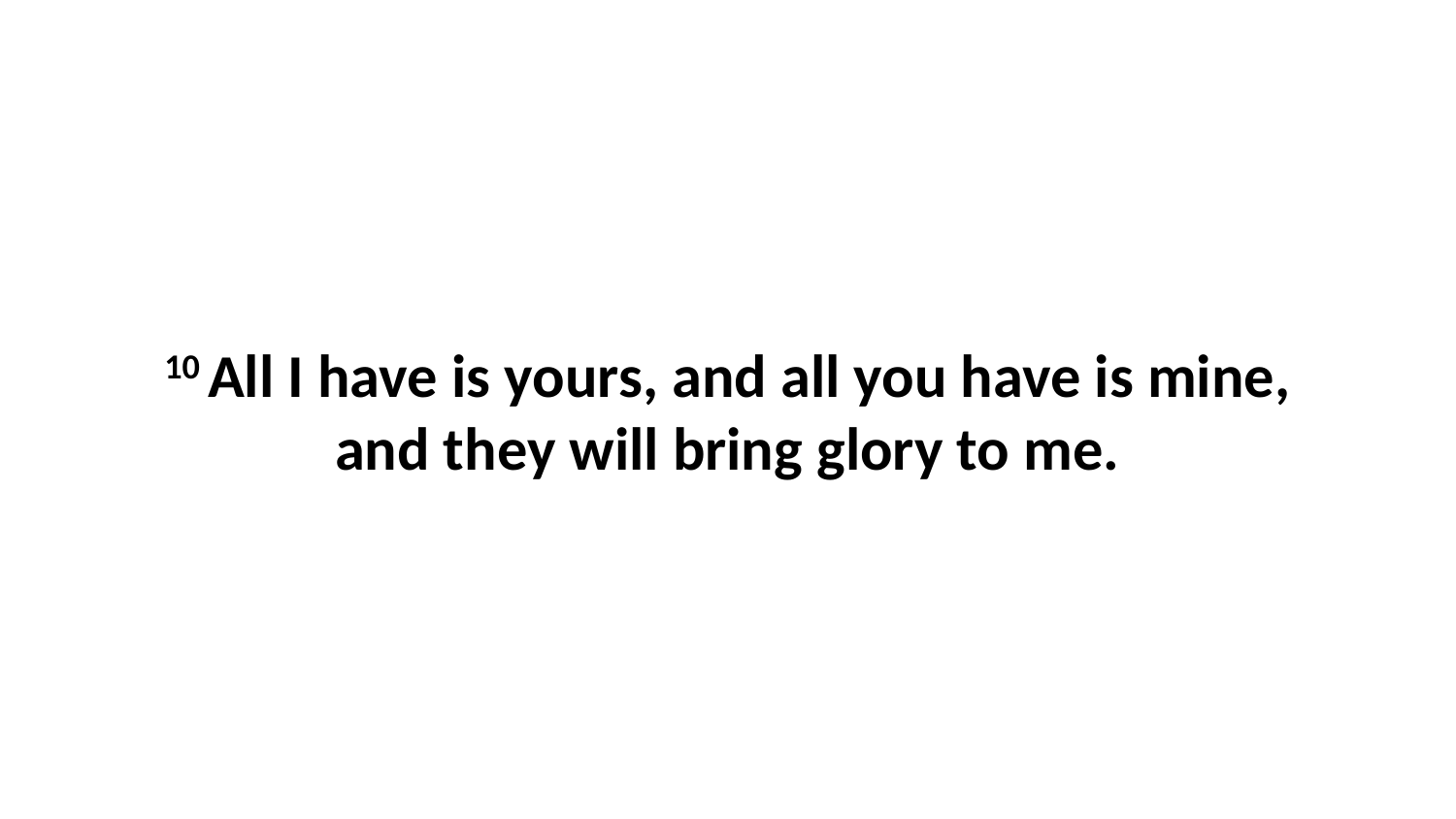

10 All I have is yours, and all you have is mine, and they will bring glory to me.